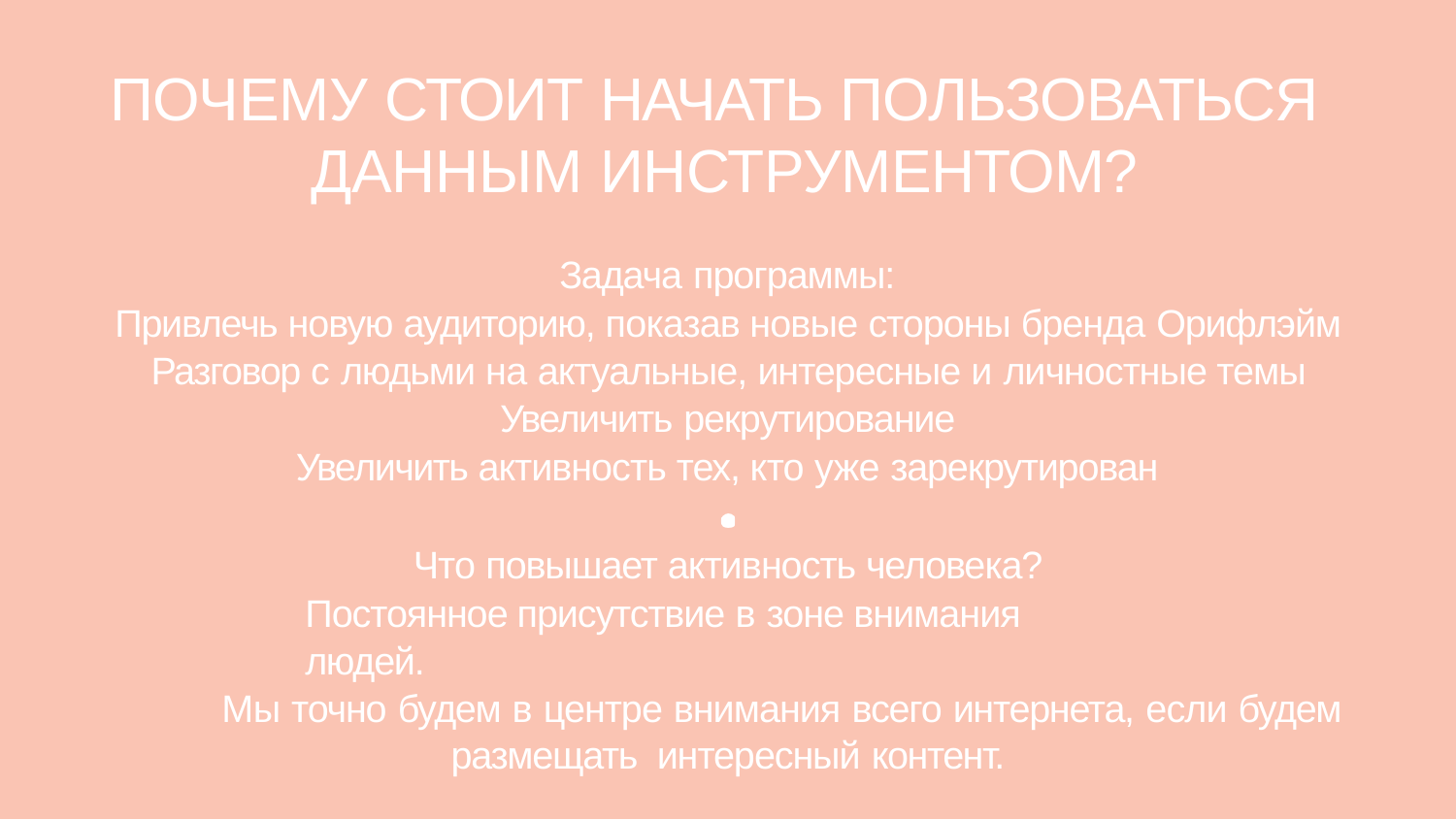

# ПОЧЕМУ СТОИТ НАЧАТЬ ПОЛЬЗОВАТЬСЯ  ДАННЫМ ИНСТРУМЕНТОМ?
Задача программы:
Привлечь новую аудиторию, показав новые стороны бренда Орифлэйм  Разговор с людьми на актуальные, интересные и личностные темы  Увеличить рекрутирование
Увеличить активность тех, кто уже зарекрутирован

Что повышает активность человека?  Постоянное присутствие в зоне внимания людей.
Мы точно будем в центре внимания всего интернета, если будем размещать  интересный контент.